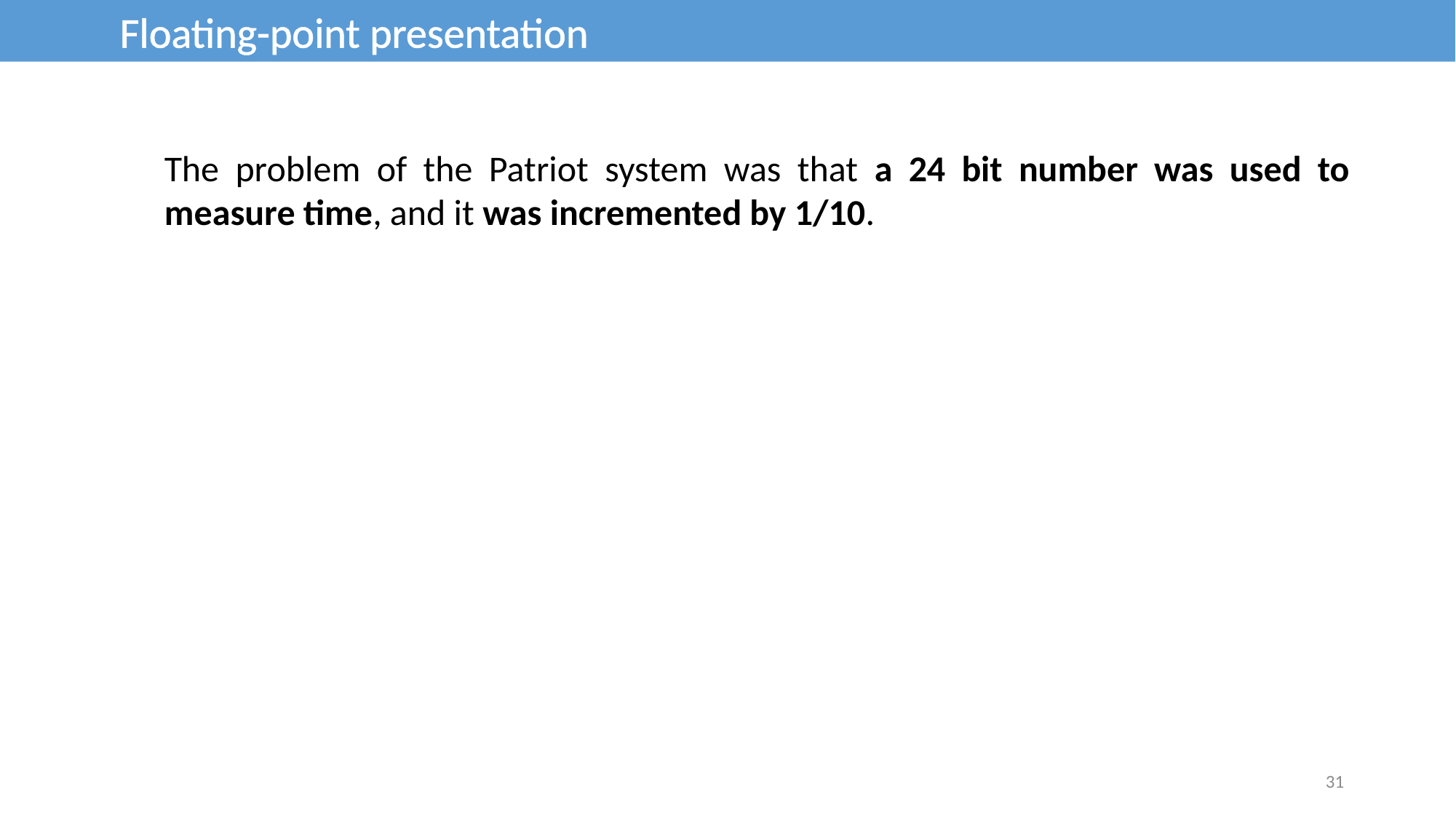

Floating-point presentation
The problem of the Patriot system was that a 24 bit number was used to measure time, and it was incremented by 1/10.
31